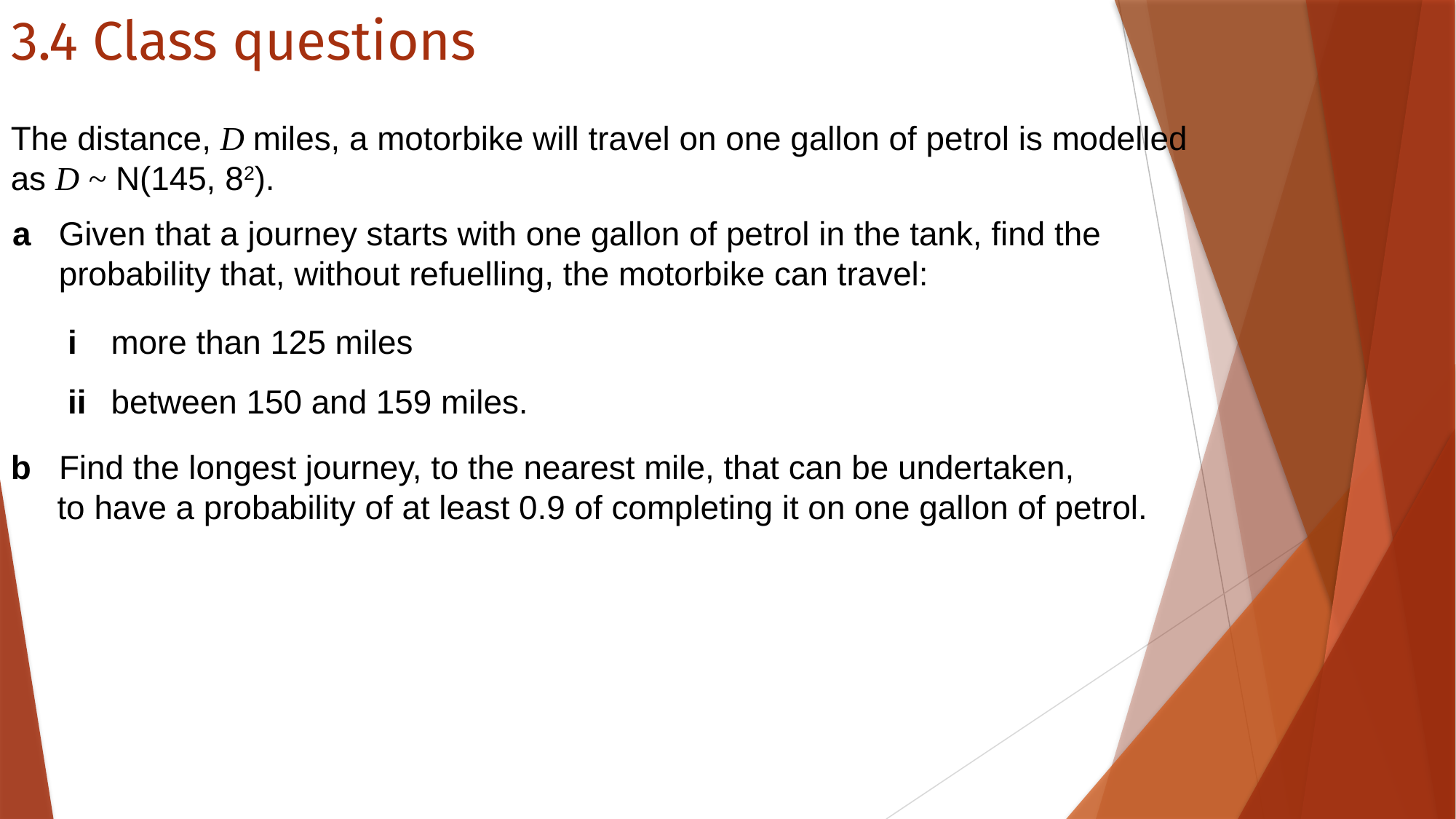

# 3.4 Class questions
The distance, D miles, a motorbike will travel on one gallon of petrol is modelled as D ~ N(145, 82).
a   Given that a journey starts with one gallon of petrol in the tank, find the
     probability that, without refuelling, the motorbike can travel:
i	more than 125 miles
ii	between 150 and 159 miles.
b   Find the longest journey, to the nearest mile, that can be undertaken,
     to have a probability of at least 0.9 of completing it on one gallon of petrol.